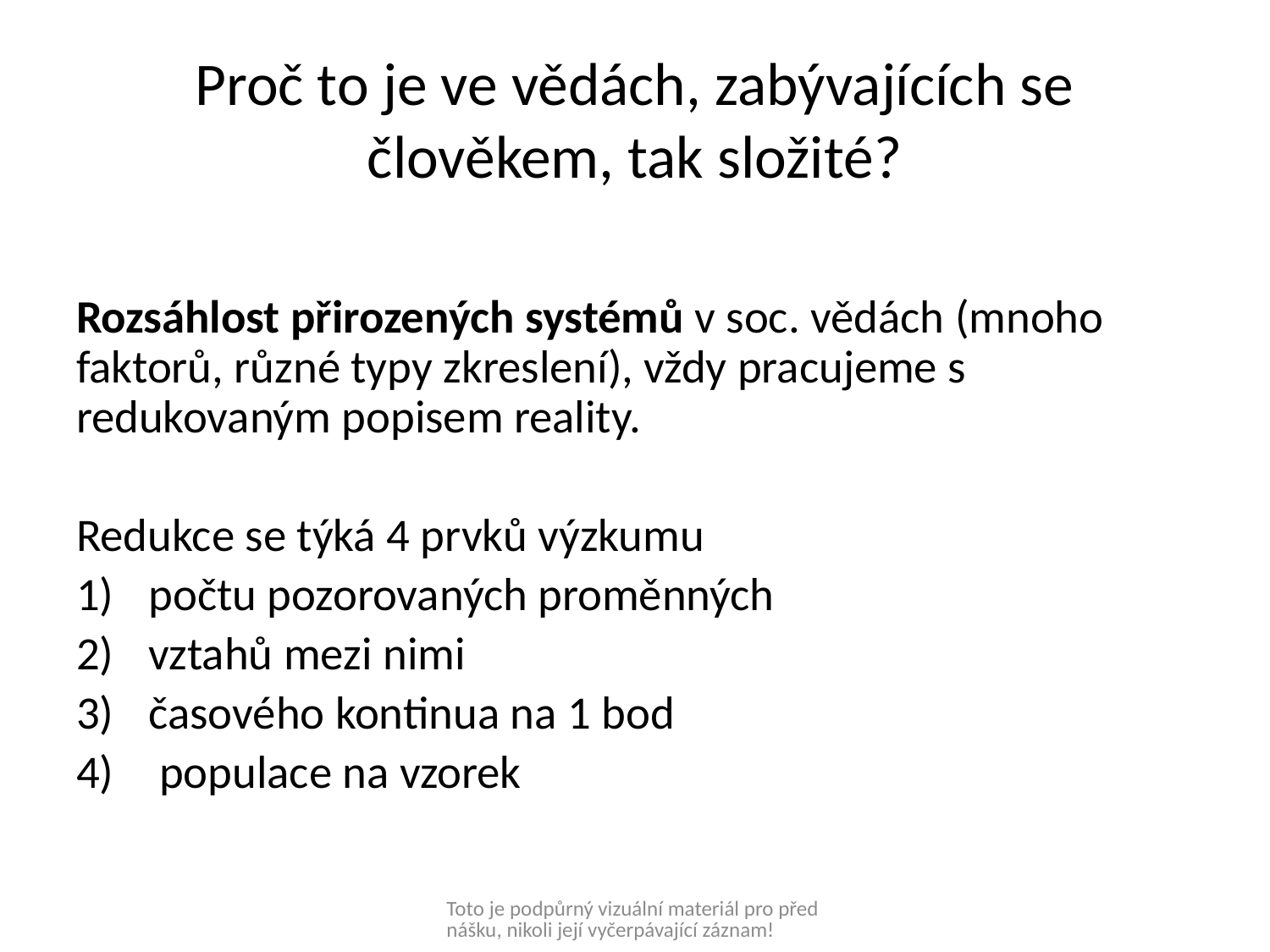

# Proč to je ve vědách, zabývajících se člověkem, tak složité?

Rozsáhlost přirozených systémů v soc. vědách (mnoho faktorů, různé typy zkreslení), vždy pracujeme s redukovaným popisem reality.

Redukce se týká 4 prvků výzkumu
počtu pozorovaných proměnných
vztahů mezi nimi
časového kontinua na 1 bod
 populace na vzorek

Toto je podpůrný vizuální materiál pro přednášku, nikoli její vyčerpávající záznam!